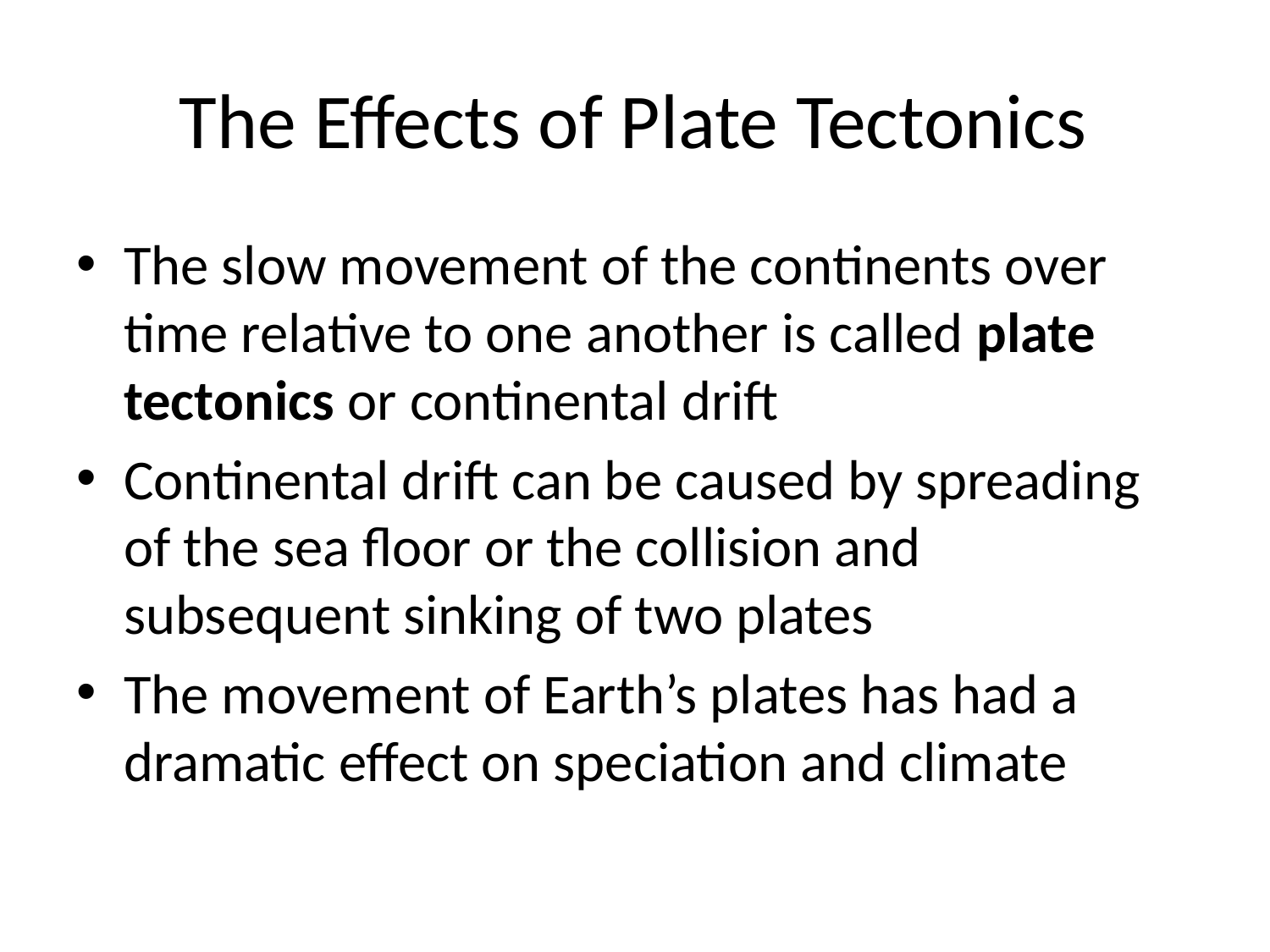

# The Effects of Plate Tectonics
The slow movement of the continents over time relative to one another is called plate tectonics or continental drift
Continental drift can be caused by spreading of the sea floor or the collision and subsequent sinking of two plates
The movement of Earth’s plates has had a dramatic effect on speciation and climate